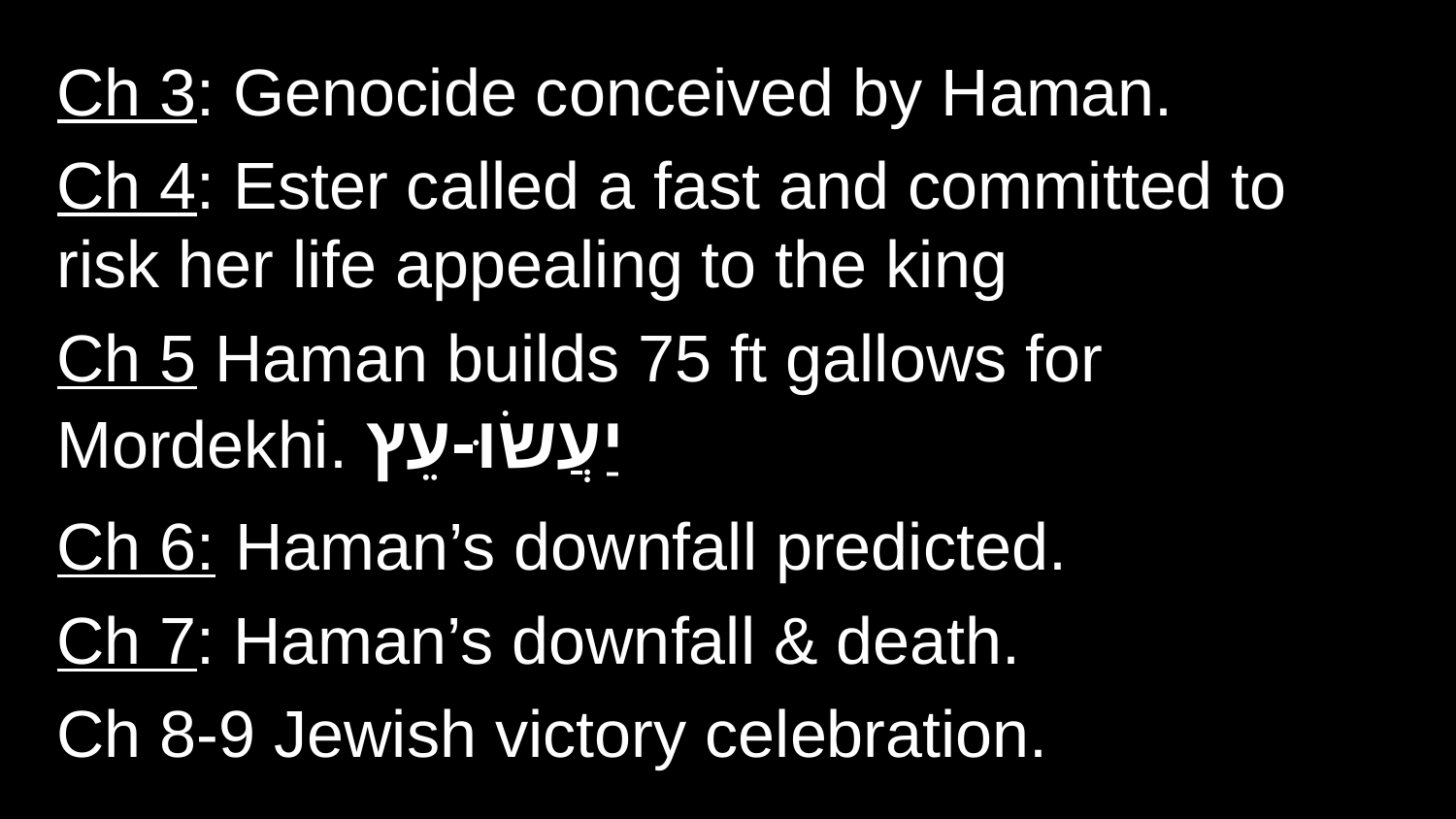

Ch 3: Genocide conceived by Haman.
Ch 4: Ester called a fast and committed to risk her life appealing to the king
Ch 5 Haman builds 75 ft gallows for Mordekhi. יַעֲשׂוּ-עֵץ
Ch 6: Haman’s downfall predicted.
Ch 7: Haman’s downfall & death.
Ch 8-9 Jewish victory celebration.